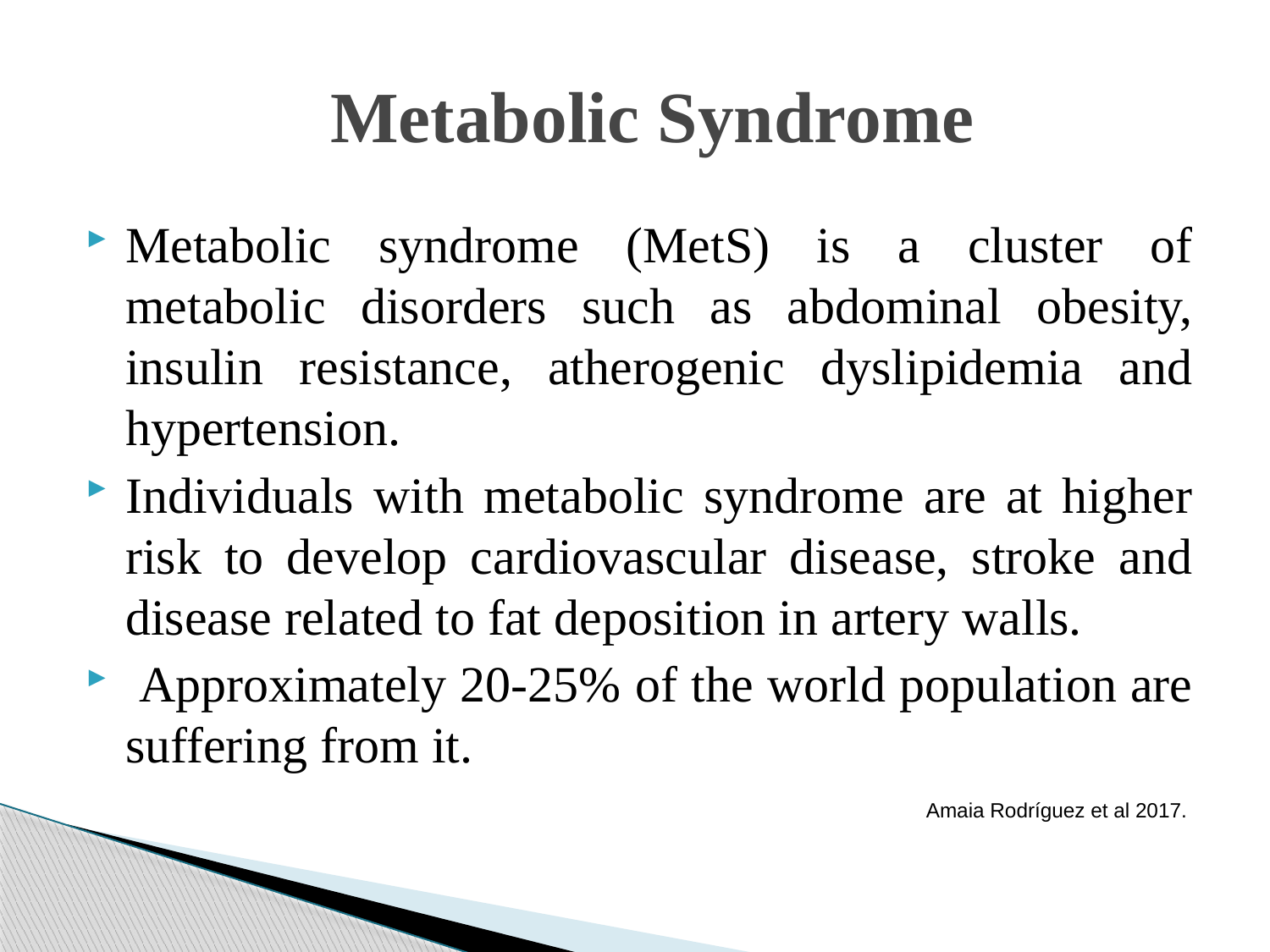

# Metabolic Syndrome
Metabolic syndrome (MetS) is a cluster of metabolic disorders such as abdominal obesity, insulin resistance, atherogenic dyslipidemia and hypertension.
Individuals with metabolic syndrome are at higher risk to develop cardiovascular disease, stroke and disease related to fat deposition in artery walls.
 Approximately 20-25% of the world population are suffering from it.
Amaia Rodríguez et al 2017.